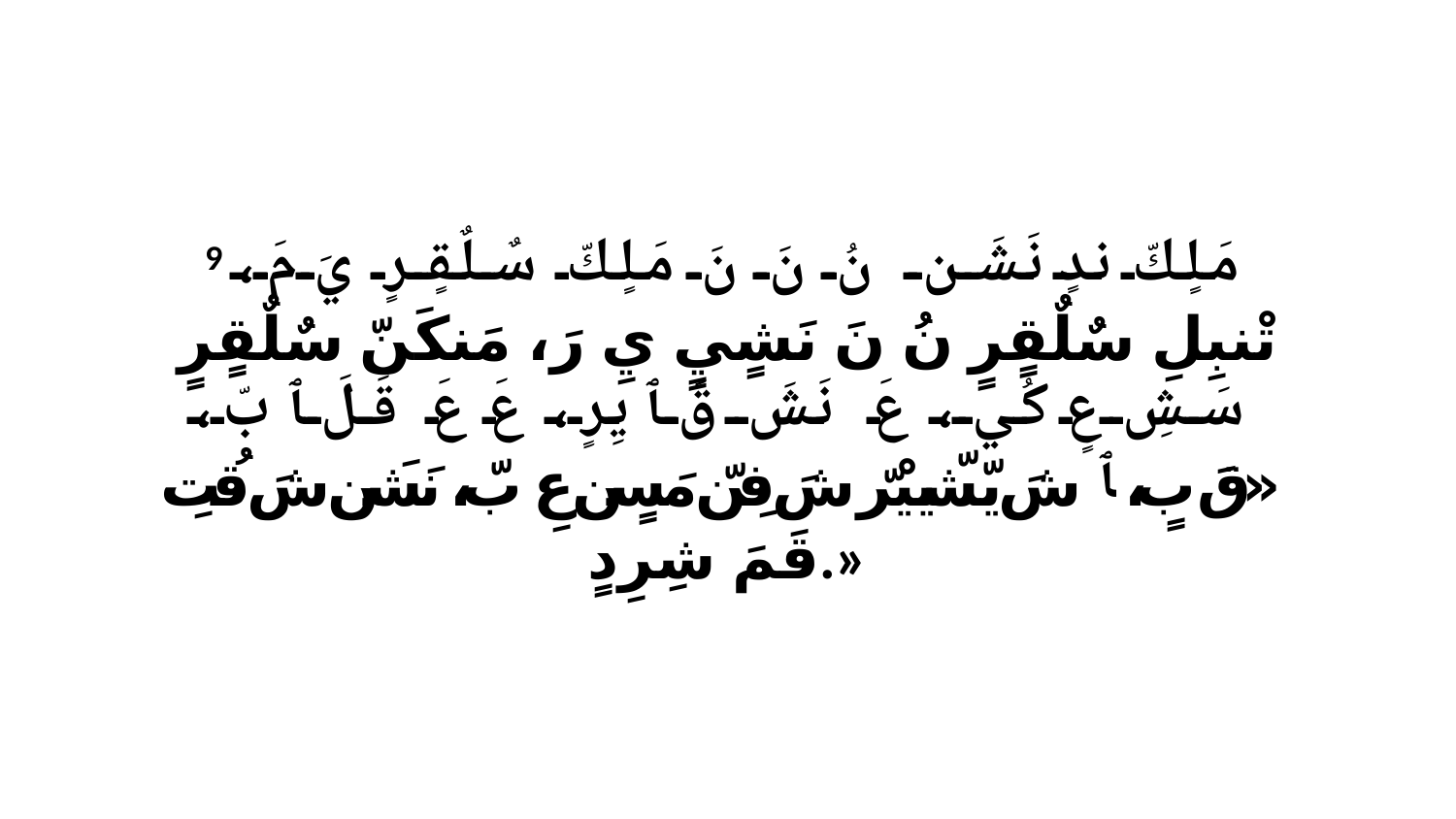

9 مَلٍكّ ندٍ نَشَن نُ نَ نَ مَلٍكّ سٌلٌقٍرٍ يَ مَ، تْنبِلِ سٌلٌقٍرٍ نُ نَ نَشٍيٍ يِ رَ، مَنكَنّ سٌلٌقٍرٍ سَشِ عٍ كُي، عَ نَشَ قَ ﭑ يِرٍ، عَ عَ قَلَ ﭑ بّ، «قَ بٍ، ﭑ شَ يّشّييْرّ شَ فِنّ مَسٍن عِ بّ، نَشَن شَ قُتِ قَمَ شِرِدٍ.»